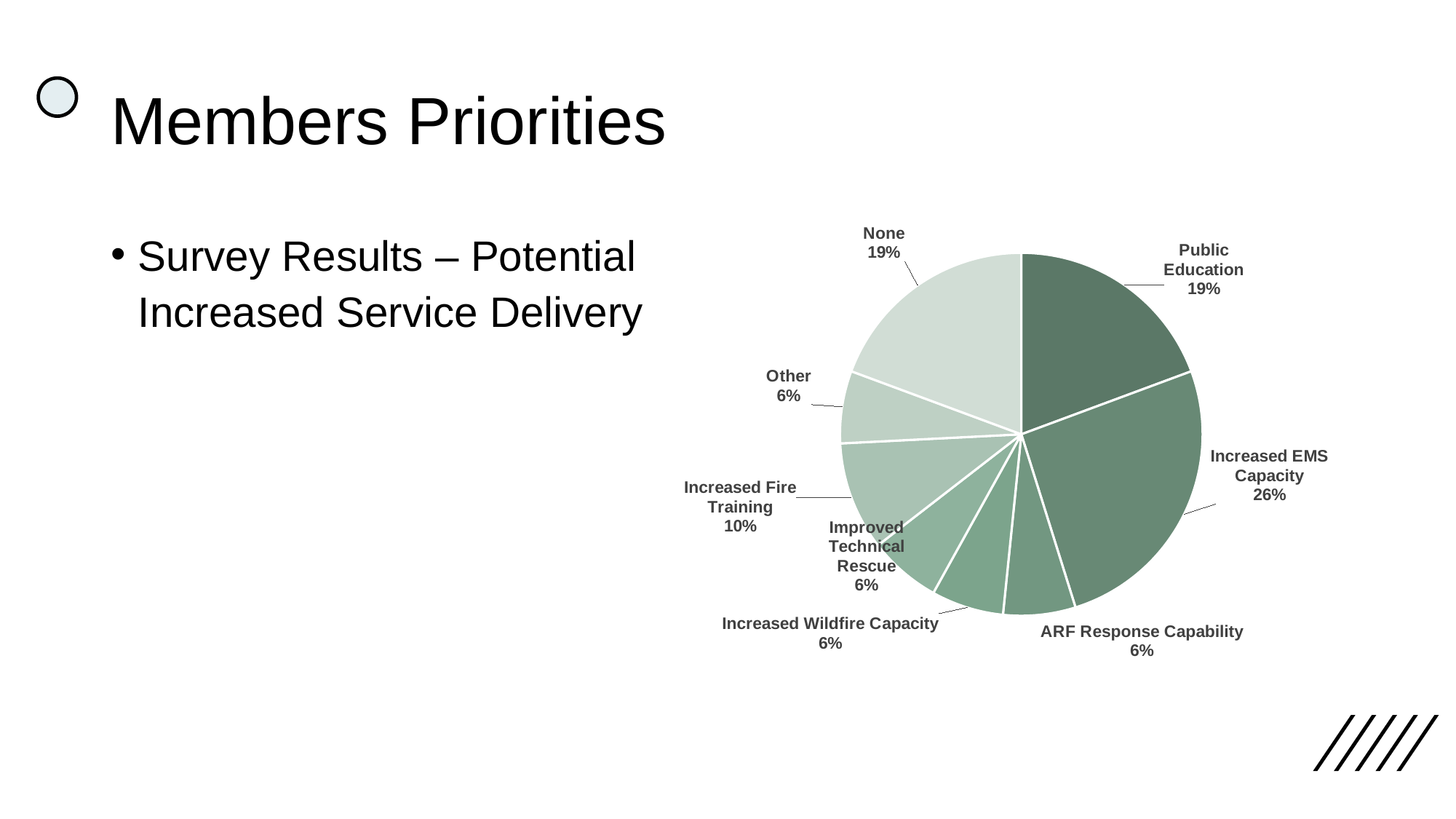

# Members Priorities

### Chart

| Category |  |
|---|---|
| Public Education | 0.1935483870967742 |
| Increased EMS Capacity | 0.25806451612903225 |
| ARF Response Capability | 0.06451612903225806 |
| Increased Wildfire Capacity | 0.06451612903225806 |
| Improved Technical Rescue | 0.06451612903225806 |
| Increased Fire Training | 0.0967741935483871 |
| Other | 0.06451612903225806 |
| None | 0.1935483870967742 |
Survey Results – Potential Increased Service Delivery

### Chart

| Category |
|---|